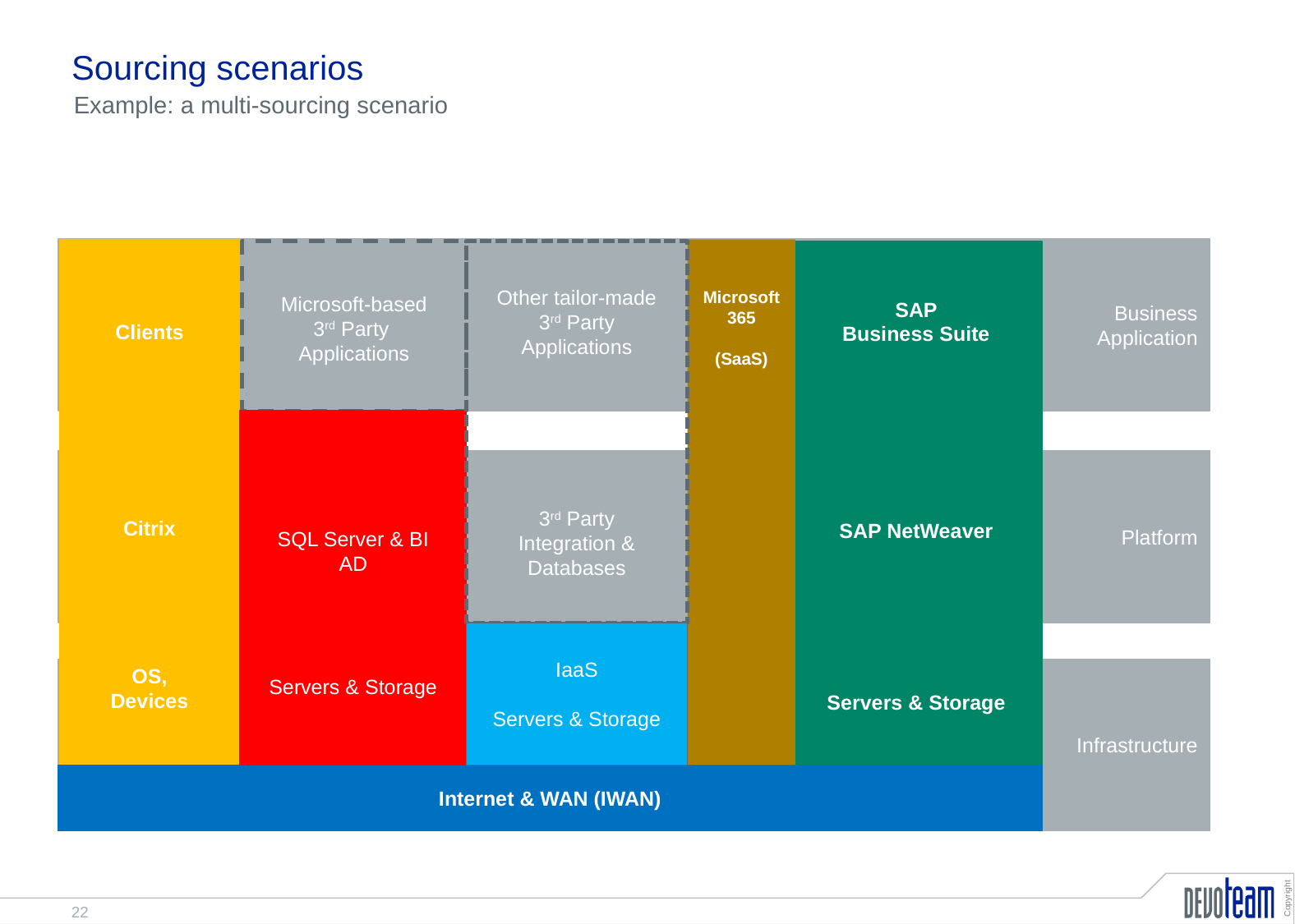

# Sourcing scenarios
Example: a multi-sourcing scenario
Business
Application
Platform
Infrastructure

Clients

Citrix

OS,
Devices

Microsoft
365

(SaaS)

Microsoft-based
3rd Party
Applications

Other tailor-made
3rd Party
Applications

3rd Party
Integration &
Databases

SAP
Business Suite

SAP NetWeaver

Servers & Storage

Mail

SQL Server & BI
AD

Servers & Storage
IaaS

Servers & Storage
Internet & WAN (IWAN)